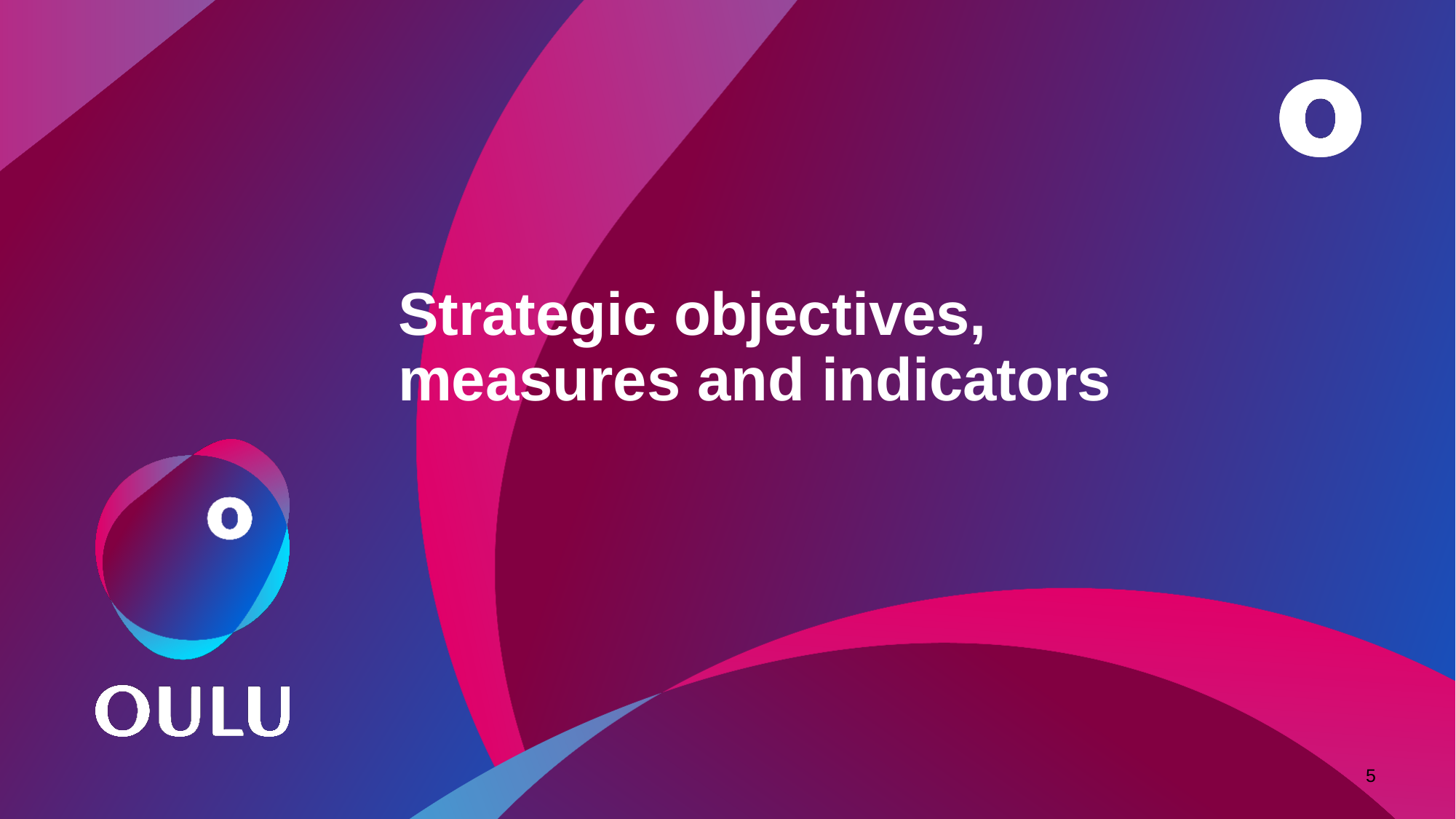

# Strategic objectives, measures and indicators

			5